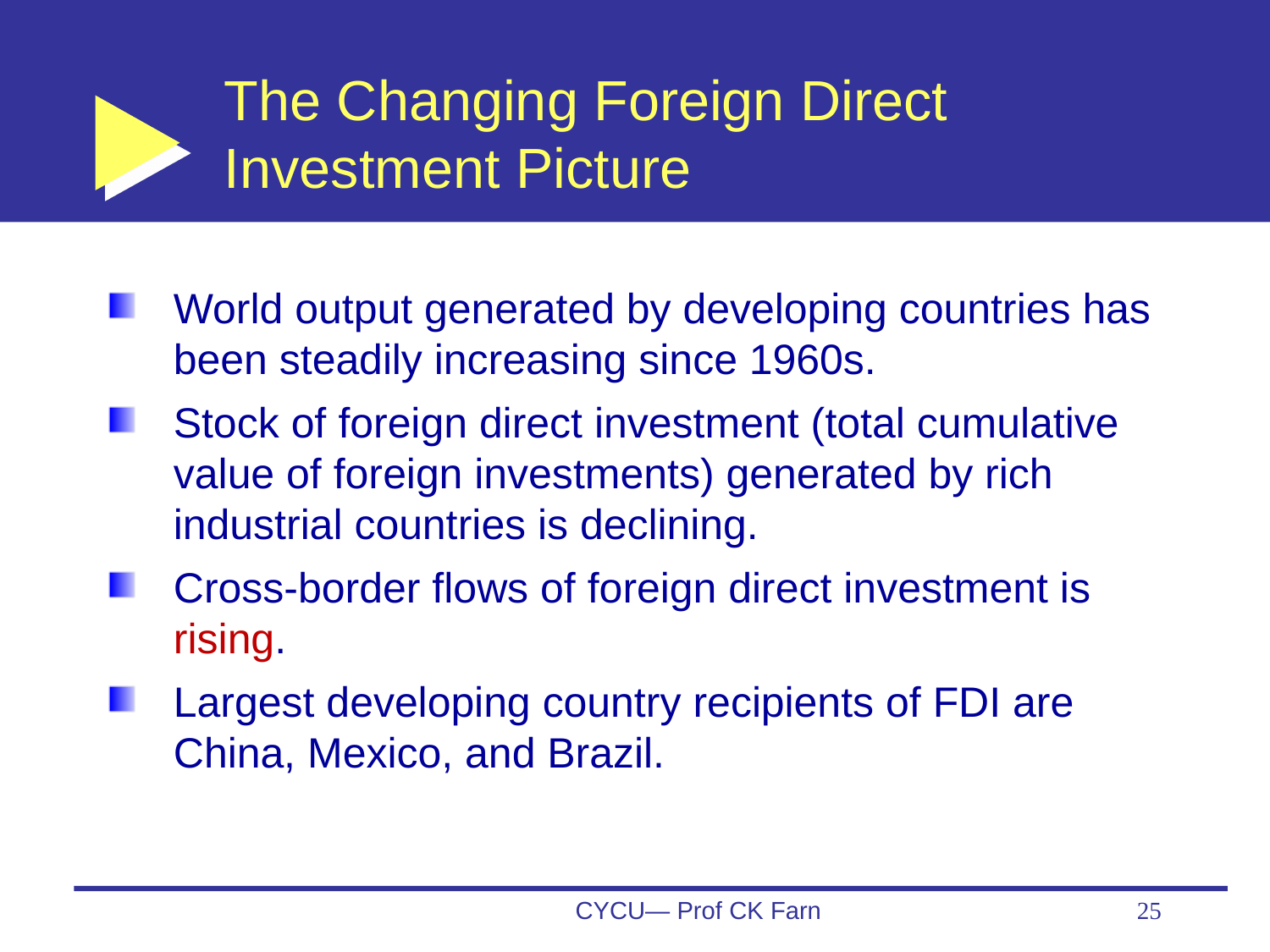

# The Changing Foreign Direct Investment Picture
World output generated by developing countries has been steadily increasing since 1960s.
Stock of foreign direct investment (total cumulative value of foreign investments) generated by rich industrial countries is declining.
Cross-border flows of foreign direct investment is rising.
Largest developing country recipients of FDI are China, Mexico, and Brazil.
CYCU— Prof CK Farn
25